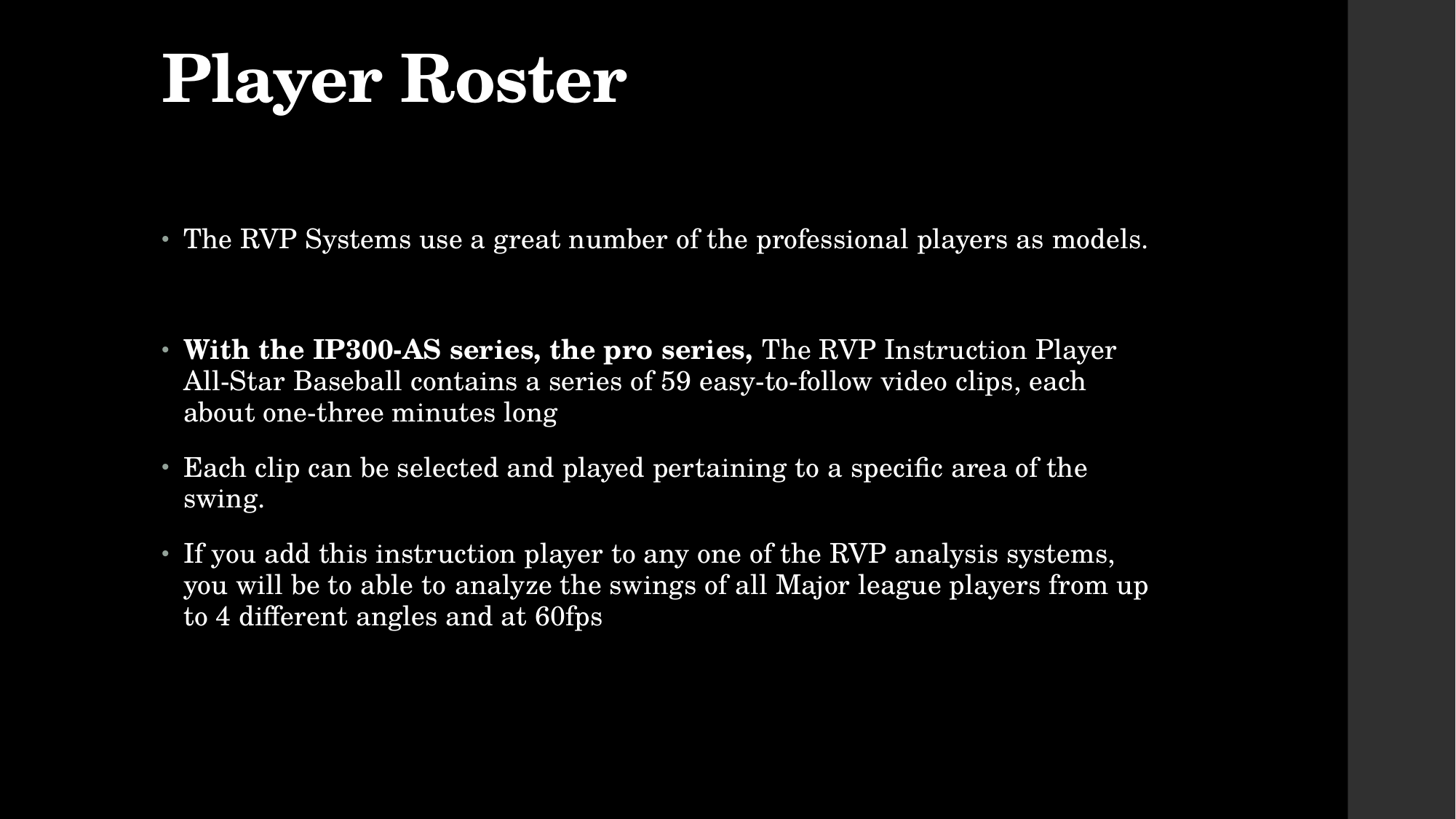

# Player Roster
The RVP Systems use a great number of the professional players as models.

With the IP300-AS series, the pro series, The RVP Instruction Player All-Star Baseball contains a series of 59 easy-to-follow video clips, each about one-three minutes long
Each clip can be selected and played pertaining to a specific area of the swing.
If you add this instruction player to any one of the RVP analysis systems, you will be to able to analyze the swings of all Major league players from up to 4 different angles and at 60fps